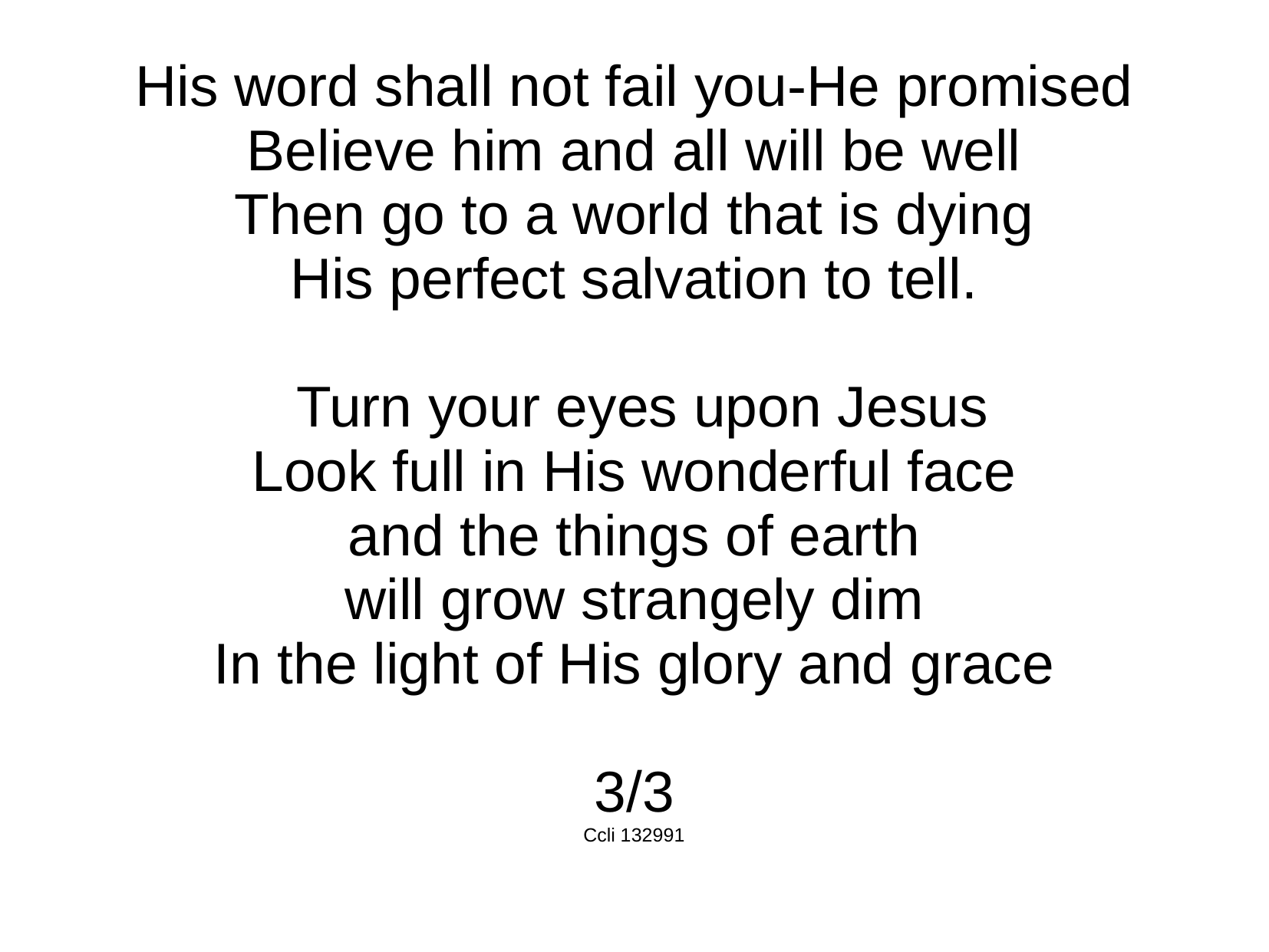

His word shall not fail you-He promised
Believe him and all will be well
Then go to a world that is dying
His perfect salvation to tell.

 Turn your eyes upon Jesus
Look full in His wonderful face
and the things of earth
will grow strangely dim
In the light of His glory and grace

3/3
Ccli 132991

1/1
ccli 132991